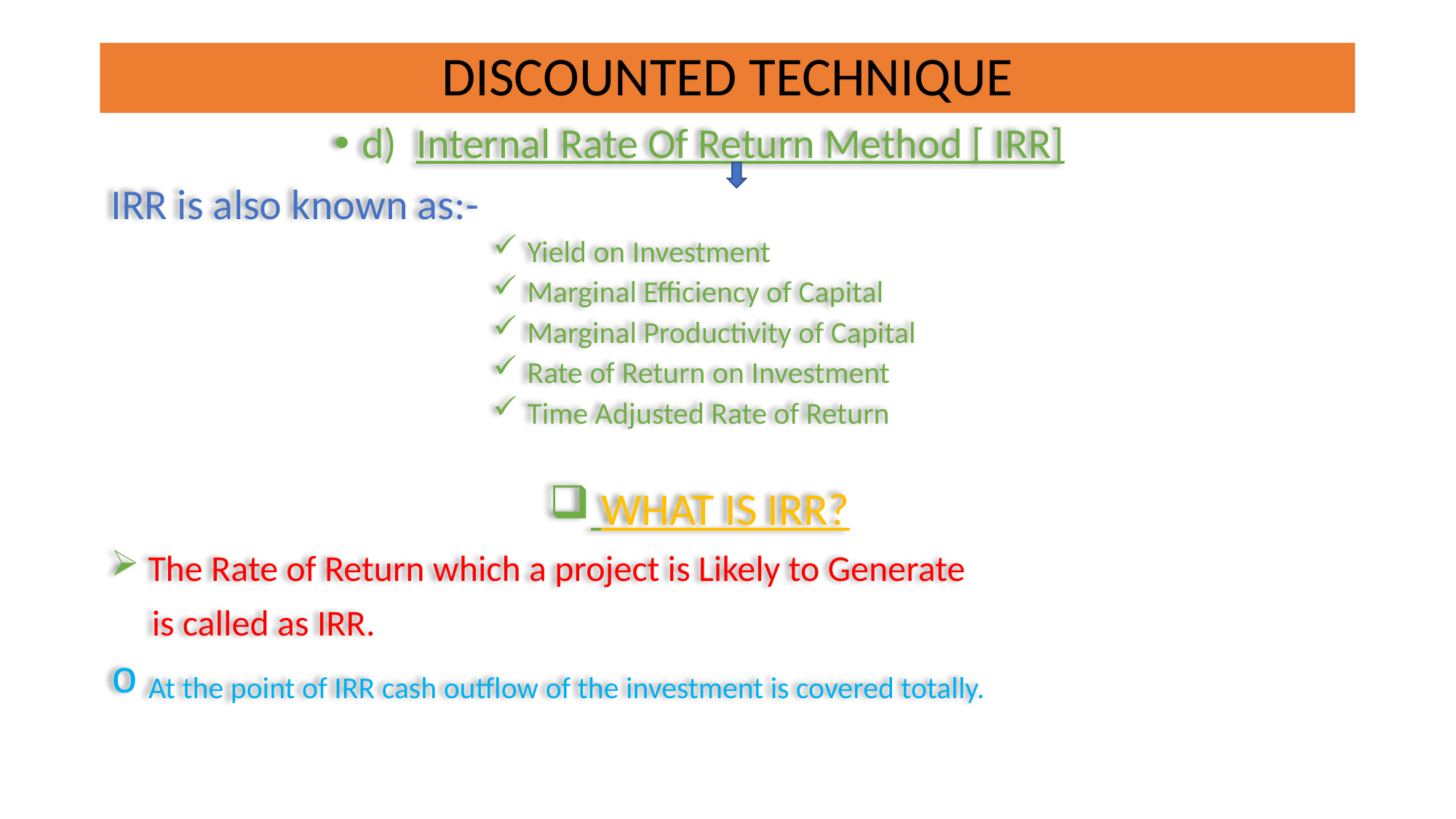

# DISCOUNTED TECHNIQUE
d)  Internal Rate Of Return Method [ IRR]
IRR is also known as:-
 Yield on Investment
 Marginal Efficiency of Capital
 Marginal Productivity of Capital
 Rate of Return on Investment
 Time Adjusted Rate of Return

 WHAT IS IRR?
 The Rate of Return which a project is Likely to Generate
     is called as IRR.
 At the point of IRR cash outflow of the investment is covered totally.